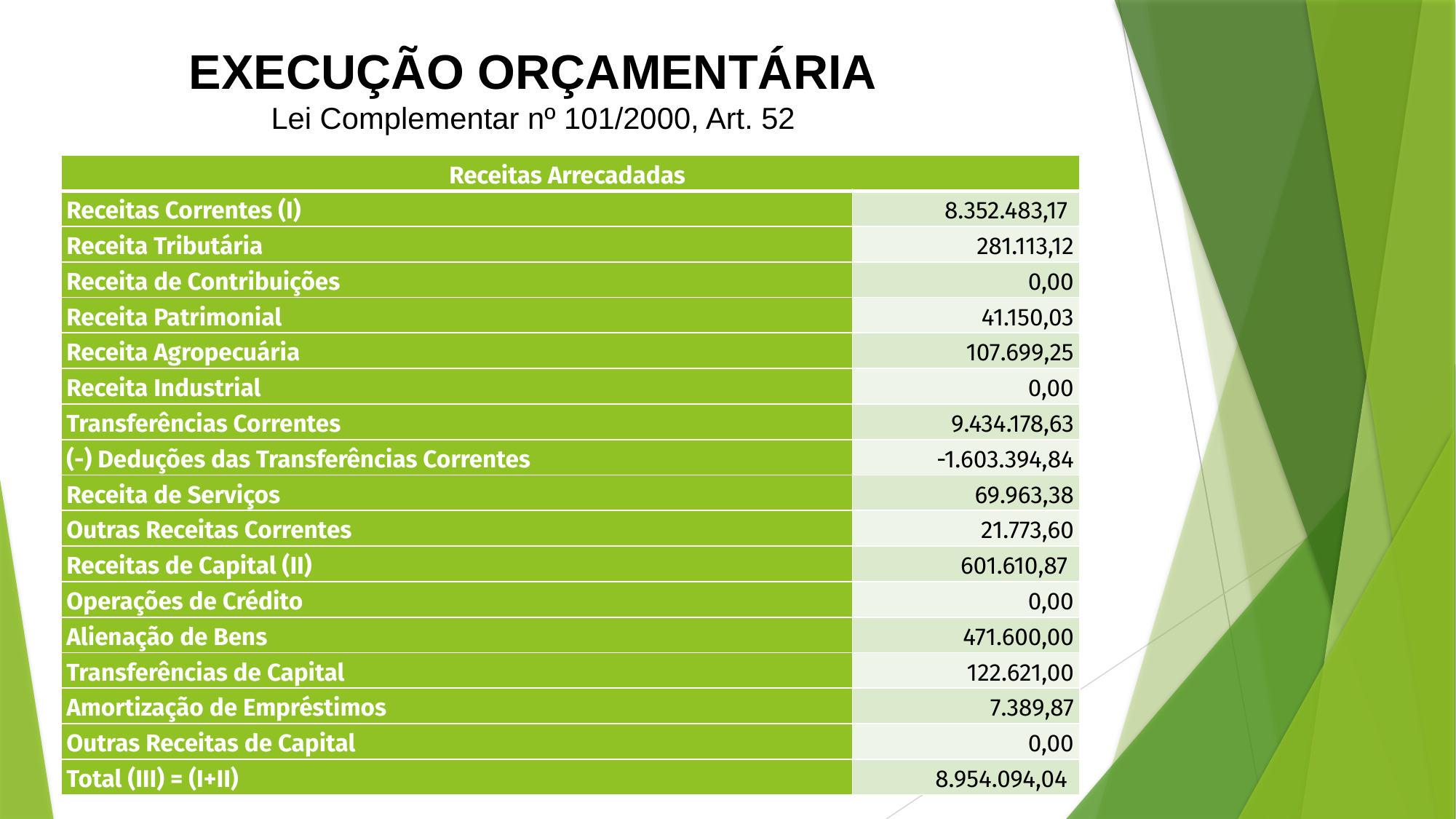

#
EXECUÇÃO ORÇAMENTÁRIA
Lei Complementar nº 101/2000, Art. 52
| Receitas Arrecadadas |  |
| --- | --- |
| Receitas Correntes (I) | 8.352.483,17 |
| Receita Tributária | 281.113,12 |
| Receita de Contribuições | 0,00 |
| Receita Patrimonial | 41.150,03 |
| Receita Agropecuária | 107.699,25 |
| Receita Industrial | 0,00 |
| Transferências Correntes | 9.434.178,63 |
| (-) Deduções das Transferências Correntes | -1.603.394,84 |
| Receita de Serviços | 69.963,38 |
| Outras Receitas Correntes | 21.773,60 |
| Receitas de Capital (II) | 601.610,87 |
| Operações de Crédito | 0,00 |
| Alienação de Bens | 471.600,00 |
| Transferências de Capital | 122.621,00 |
| Amortização de Empréstimos | 7.389,87 |
| Outras Receitas de Capital | 0,00 |
| Total (III) = (I+II) | 8.954.094,04 |